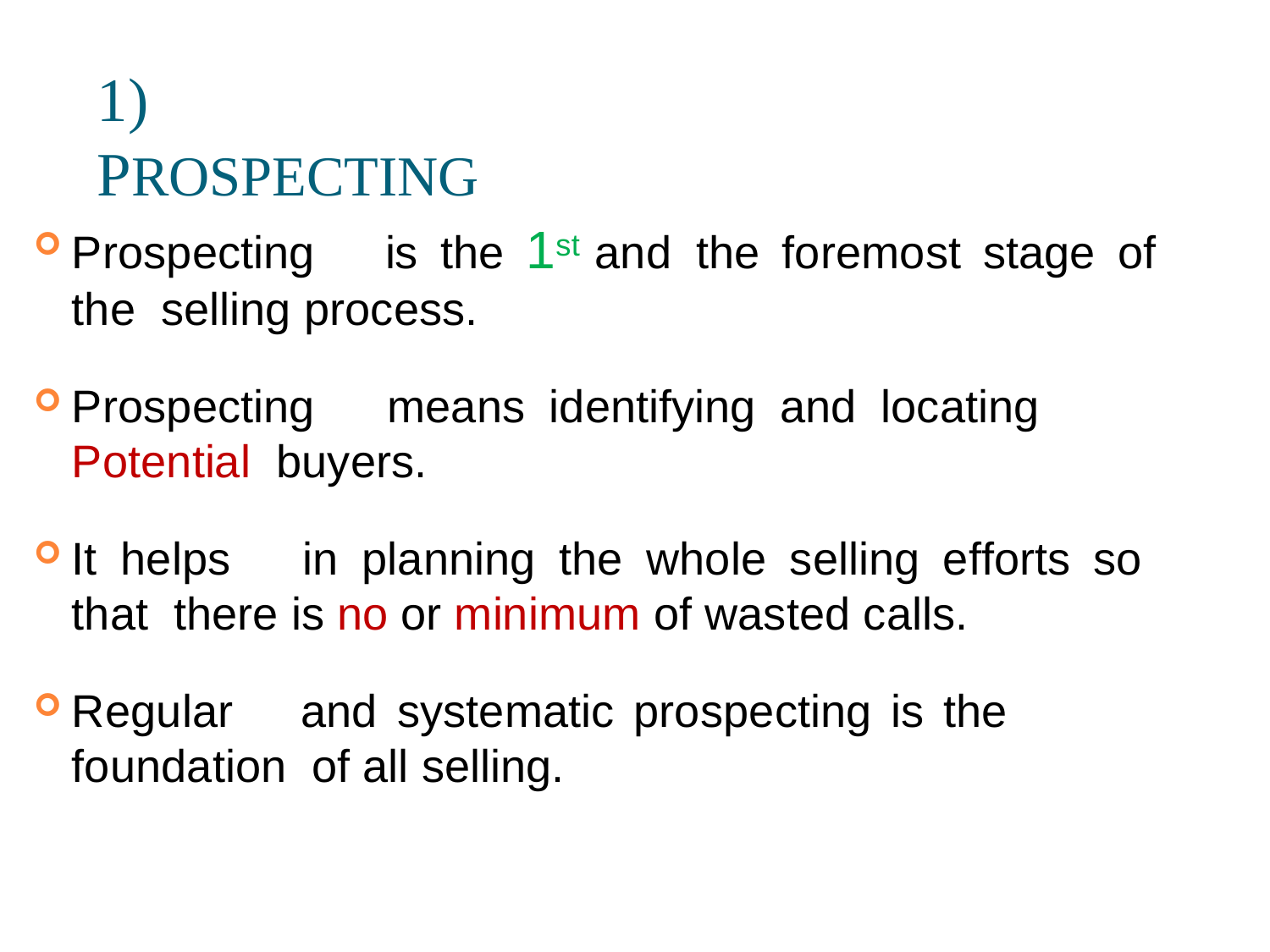

# 1) PROSPECTING
Prospecting	is	the	1st and	the	foremost	stage	of	the  selling process.
Prospecting	means	identifying	and	locating	Potential  buyers.
It	helps	in	planning	the	whole	selling	efforts	so	that  there is no or minimum of wasted calls.
Regular	and	systematic	prospecting	is	the	foundation  of all selling.